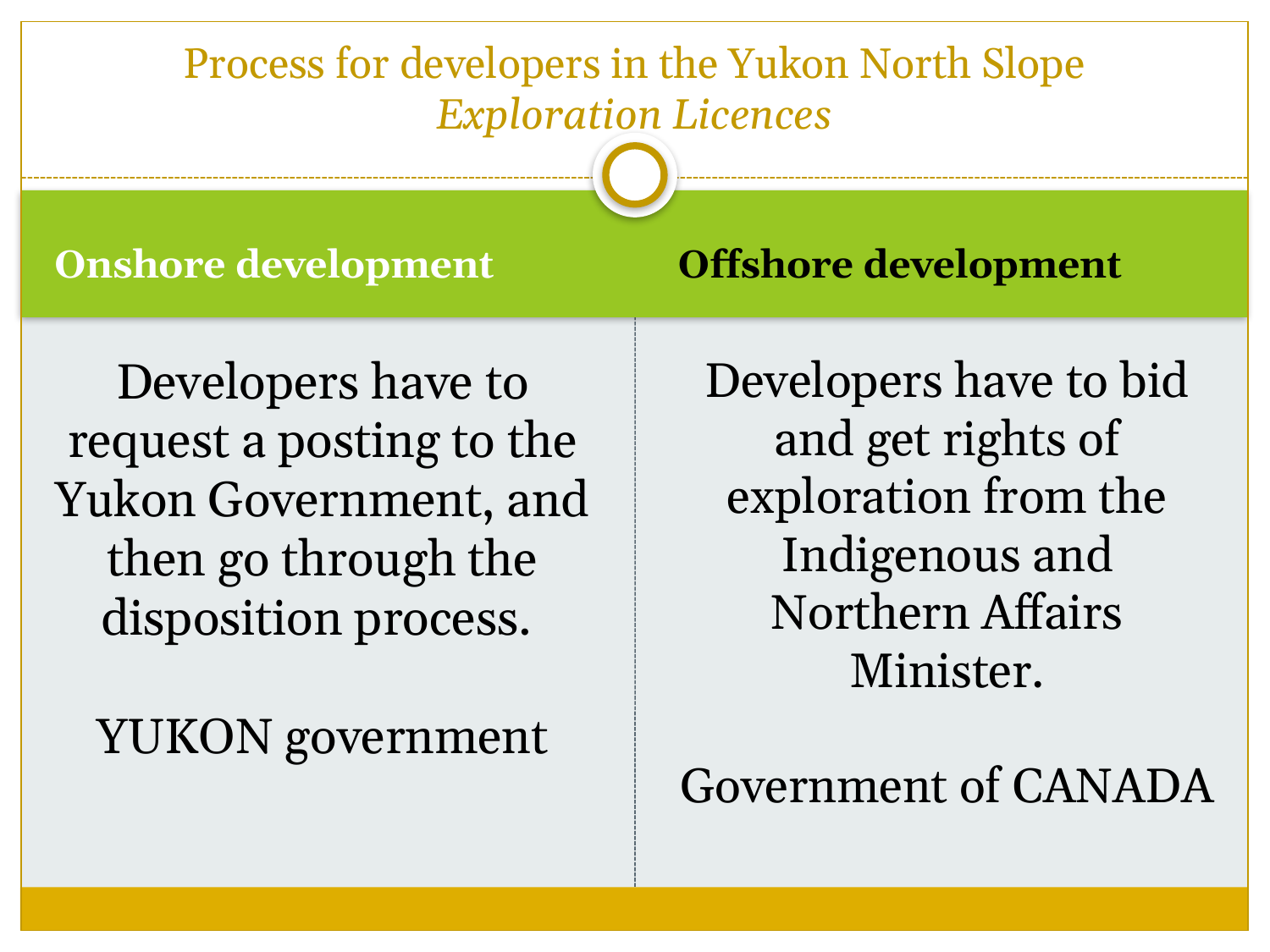

# Process for developers in the Yukon North Slope Exploration Licences
Onshore development
Offshore development
Developers have to request a posting to the Yukon Government, and then go through the disposition process.
YUKON government
Developers have to bid and get rights of exploration from the Indigenous and Northern Affairs Minister.
Government of CANADA